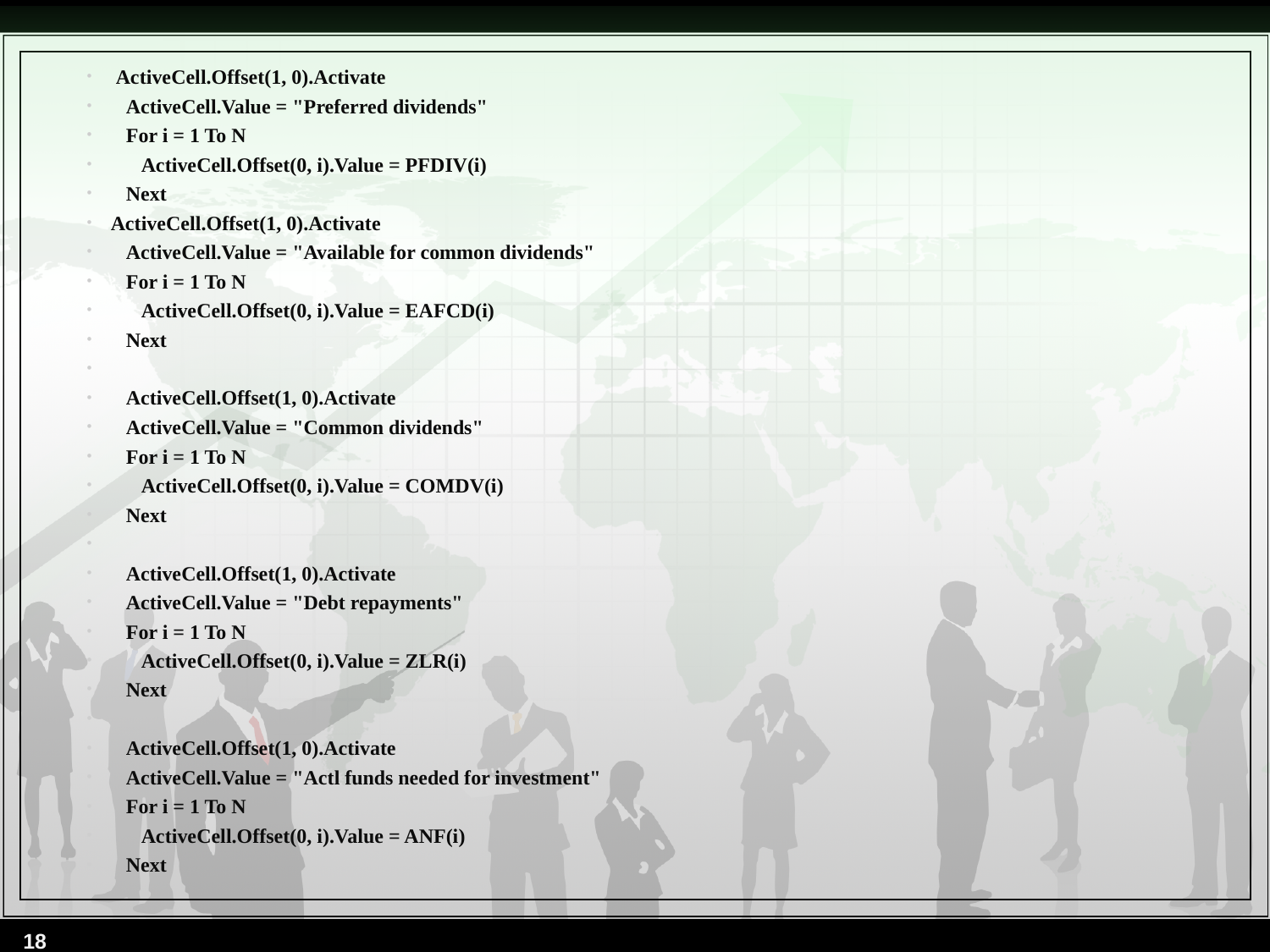

ActiveCell.Offset(1, 0).Activate
   ActiveCell.Value = "Preferred dividends"
   For i = 1 To N
      ActiveCell.Offset(0, i).Value = PFDIV(i)
   Next
ActiveCell.Offset(1, 0).Activate
   ActiveCell.Value = "Available for common dividends"
   For i = 1 To N
      ActiveCell.Offset(0, i).Value = EAFCD(i)
   Next

   ActiveCell.Offset(1, 0).Activate
   ActiveCell.Value = "Common dividends"
   For i = 1 To N
      ActiveCell.Offset(0, i).Value = COMDV(i)
   Next

   ActiveCell.Offset(1, 0).Activate
   ActiveCell.Value = "Debt repayments"
   For i = 1 To N
      ActiveCell.Offset(0, i).Value = ZLR(i)
   Next

   ActiveCell.Offset(1, 0).Activate
   ActiveCell.Value = "Actl funds needed for investment"
   For i = 1 To N
      ActiveCell.Offset(0, i).Value = ANF(i)
   Next

18